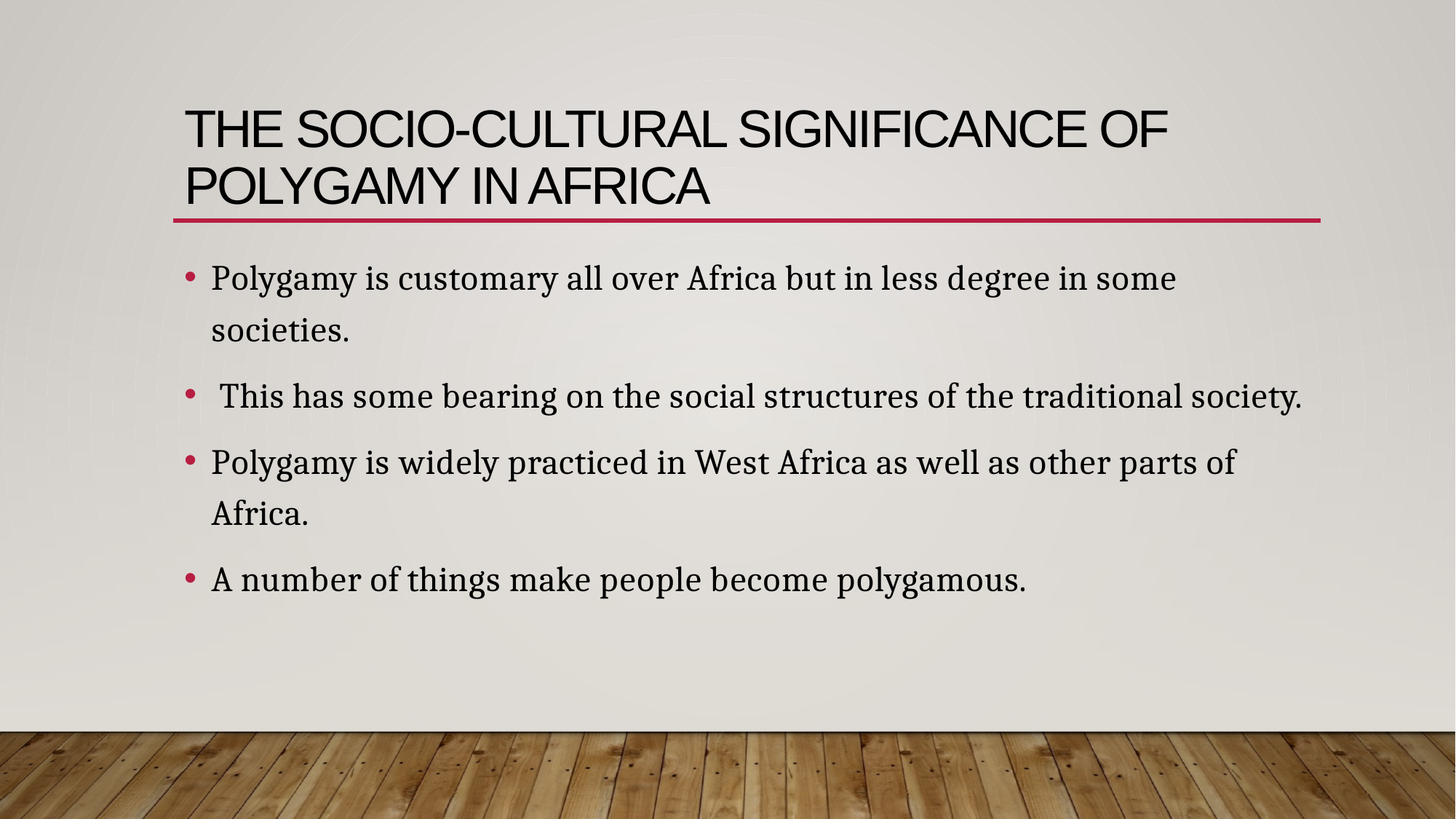

# THE SOCIO-CULTURAL SIGNIFICANCE OF POLYGAMY IN AFRICA
Polygamy is customary all over Africa but in less degree in some societies.
 This has some bearing on the social structures of the traditional society.
Polygamy is widely practiced in West Africa as well as other parts of Africa.
A number of things make people become polygamous.